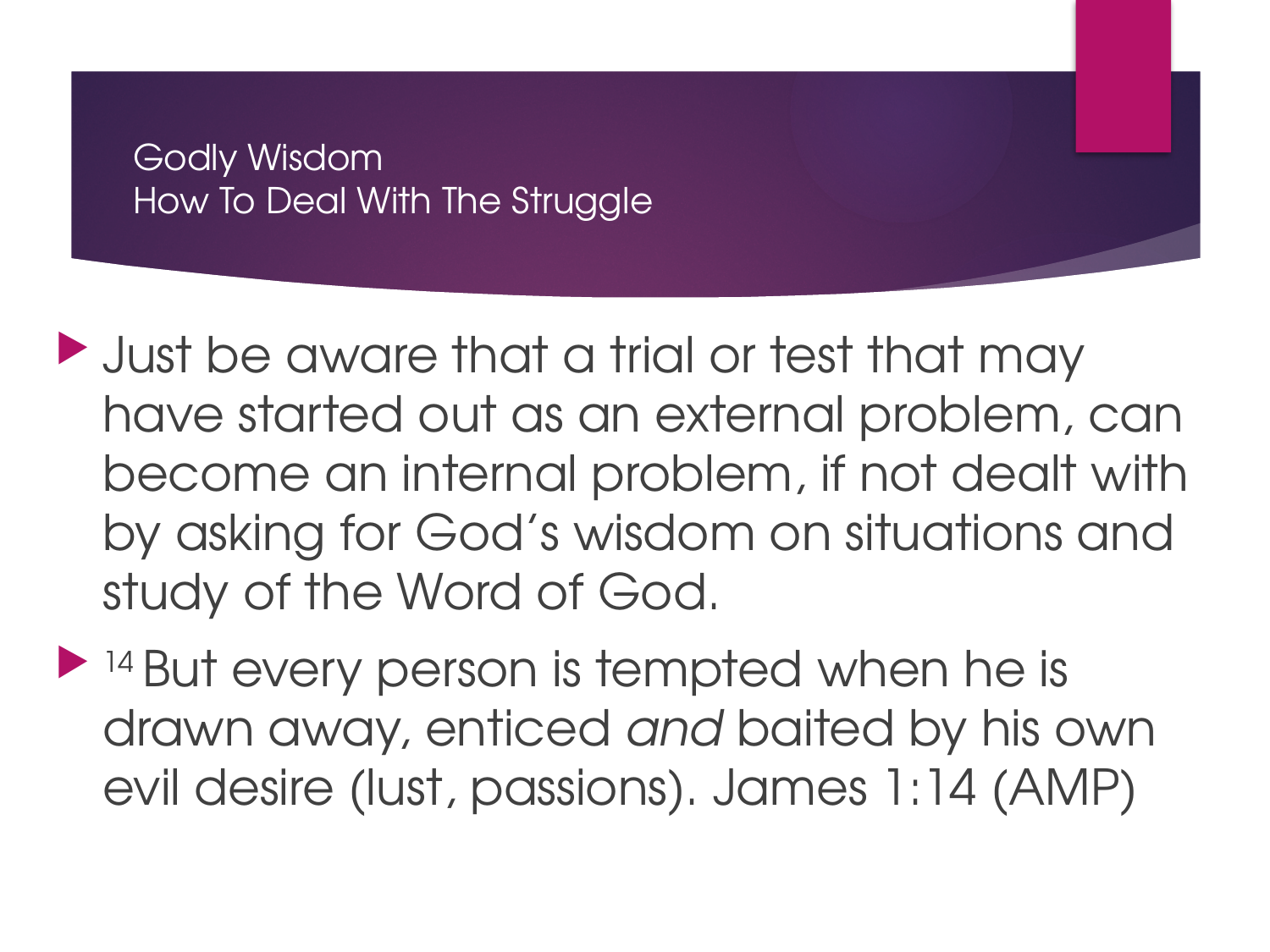

# Godly Wisdom How To Deal With The Struggle
Just be aware that a trial or test that may have started out as an external problem, can become an internal problem, if not dealt with by asking for God’s wisdom on situations and study of the Word of God.
14 But every person is tempted when he is drawn away, enticed and baited by his own evil desire (lust, passions). James 1:14 (AMP)